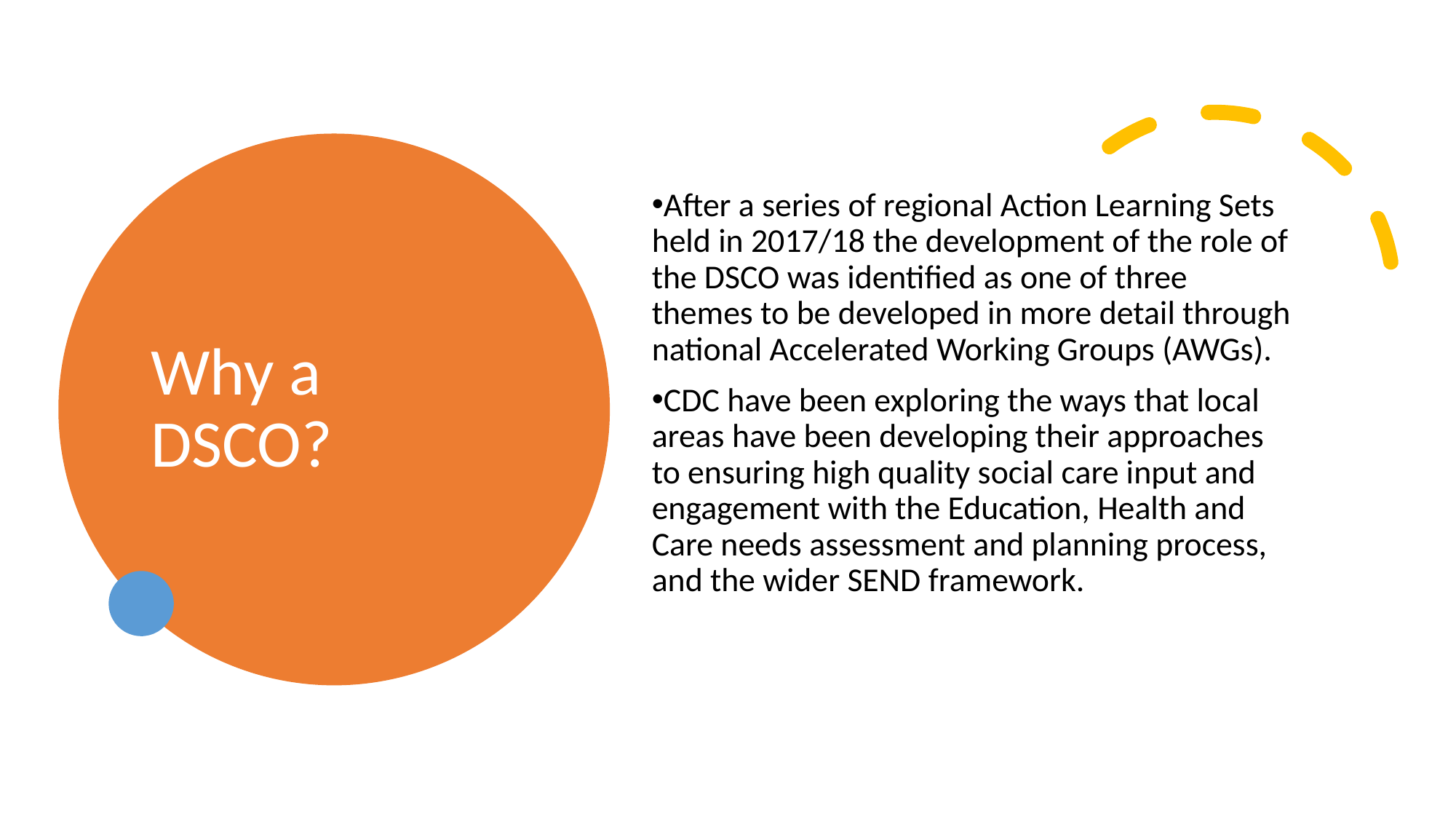

# Why a DSCO?
After a series of regional Action Learning Sets held in 2017/18 the development of the role of the DSCO was identified as one of three themes to be developed in more detail through national Accelerated Working Groups (AWGs).
CDC have been exploring the ways that local areas have been developing their approaches to ensuring high quality social care input and engagement with the Education, Health and Care needs assessment and planning process, and the wider SEND framework.